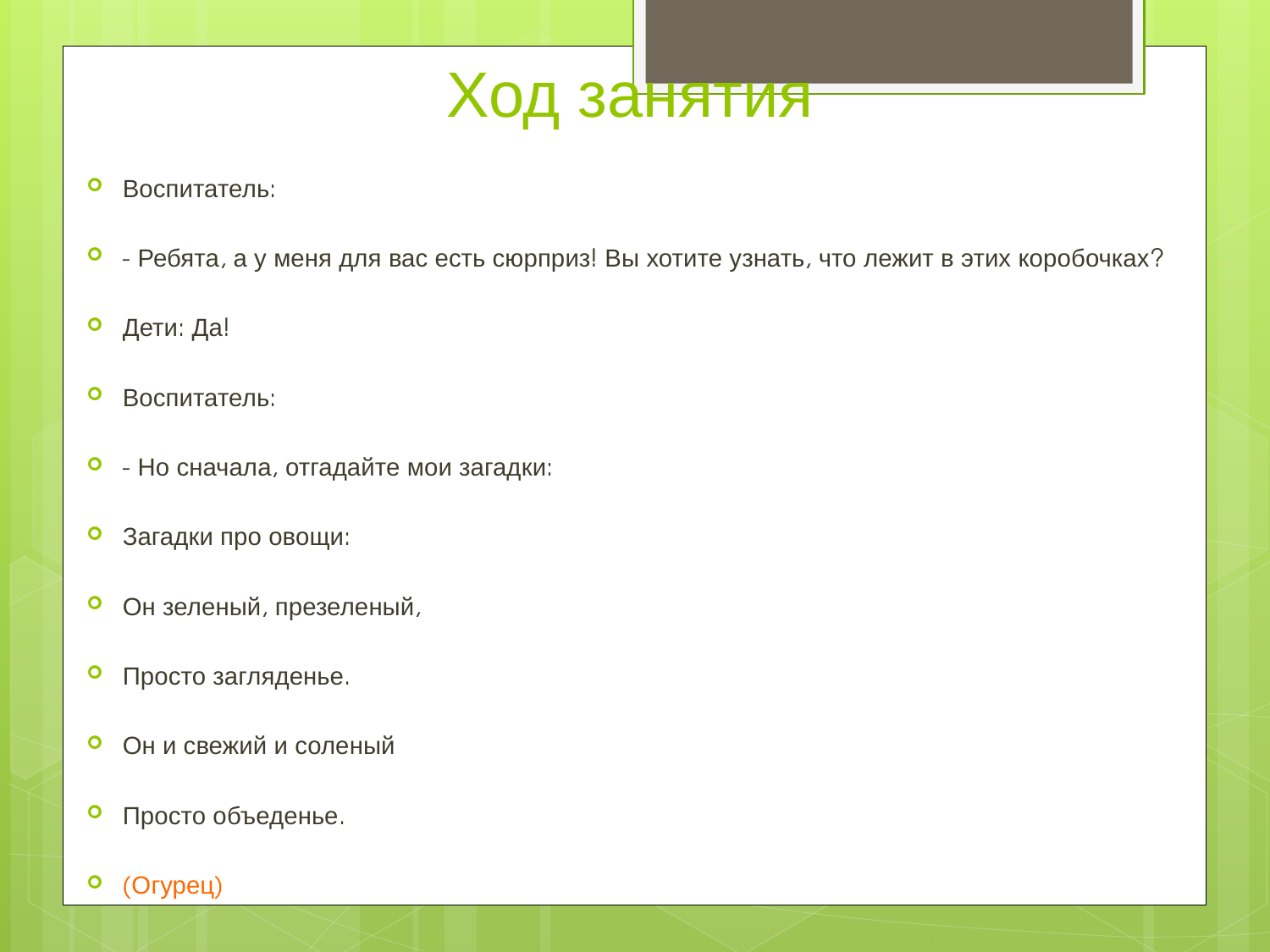

# Ход занятия
Воспитатель:

- Ребята, а у меня для вас есть сюрприз! Вы хотите узнать, что лежит в этих коробочках?

Дети: Да!

Воспитатель:

- Но сначала, отгадайте мои загадки:

Загадки про овощи:

Он зеленый, презеленый,

Просто загляденье.

Он и свежий и соленый

Просто объеденье.

(Огурец)